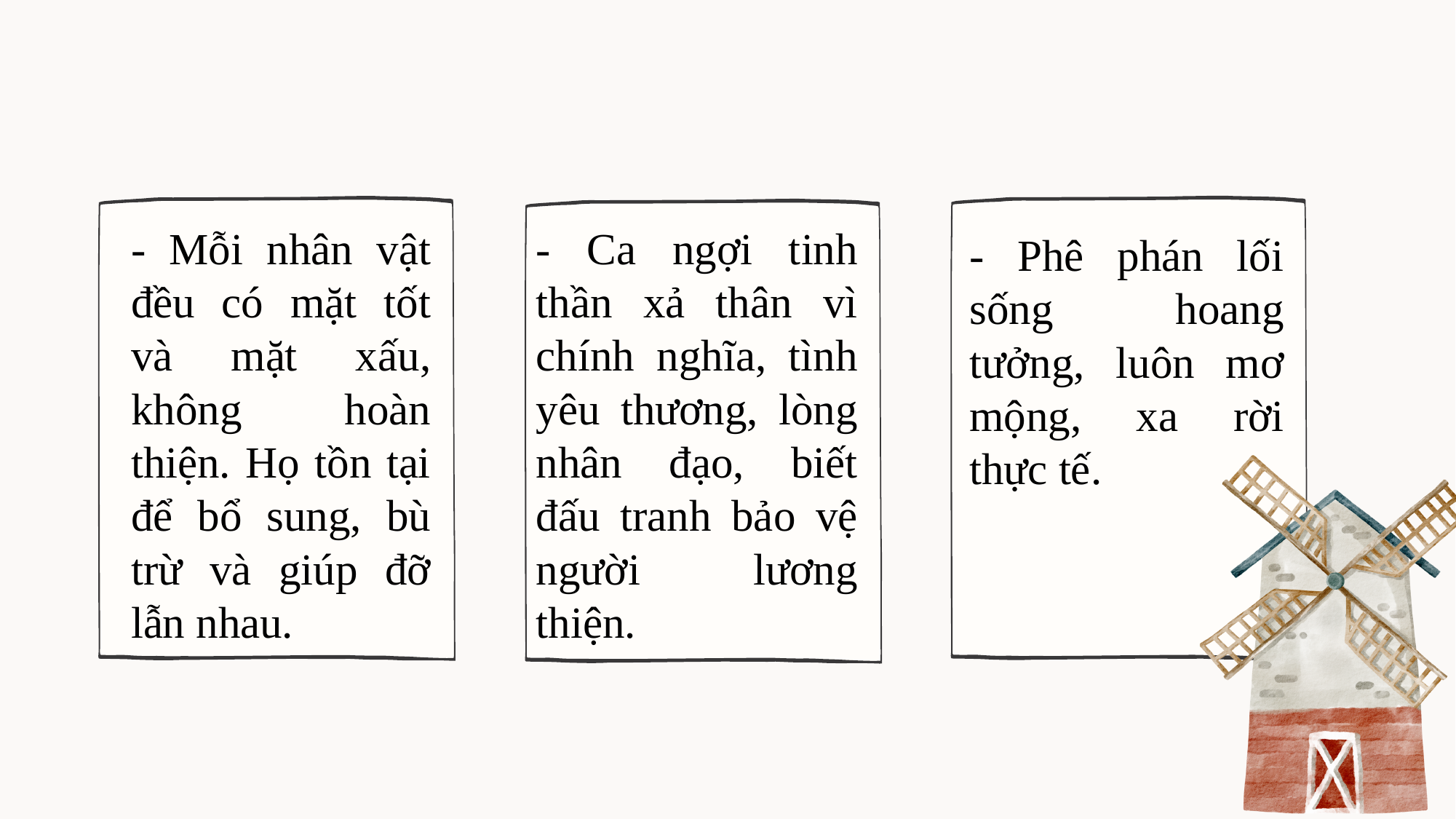

- Mỗi nhân vật đều có mặt tốt và mặt xấu, không hoàn thiện. Họ tồn tại để bổ sung, bù trừ và giúp đỡ lẫn nhau.
- Ca ngợi tinh thần xả thân vì chính nghĩa, tình yêu thương, lòng nhân đạo, biết đấu tranh bảo vệ người lương thiện.
- Phê phán lối sống hoang tưởng, luôn mơ mộng, xa rời thực tế.